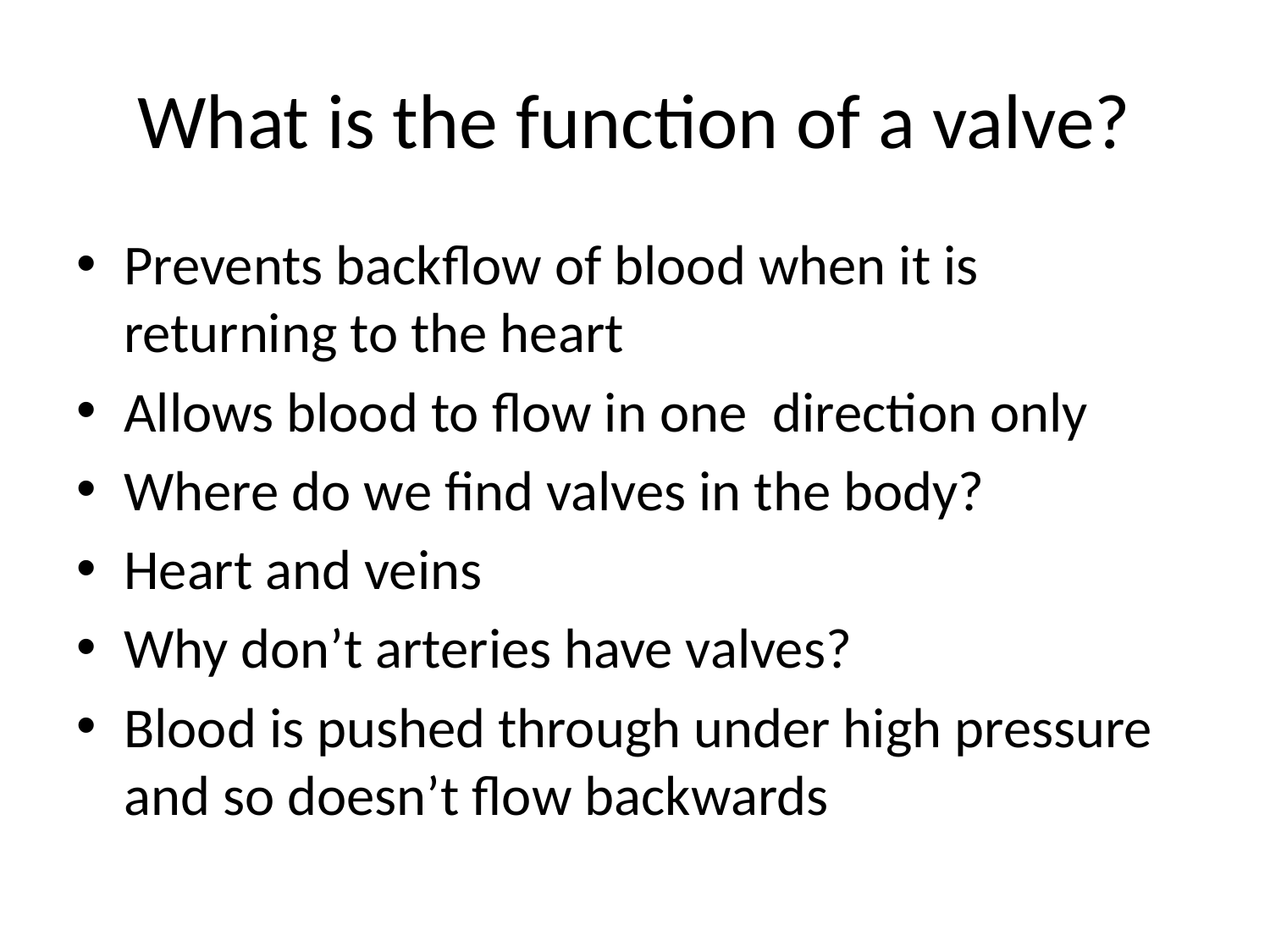

# What is the function of a valve?
Prevents backflow of blood when it is returning to the heart
Allows blood to flow in one  direction only
Where do we find valves in the body?
Heart and veins
Why don’t arteries have valves?
Blood is pushed through under high pressure and so doesn’t flow backwards